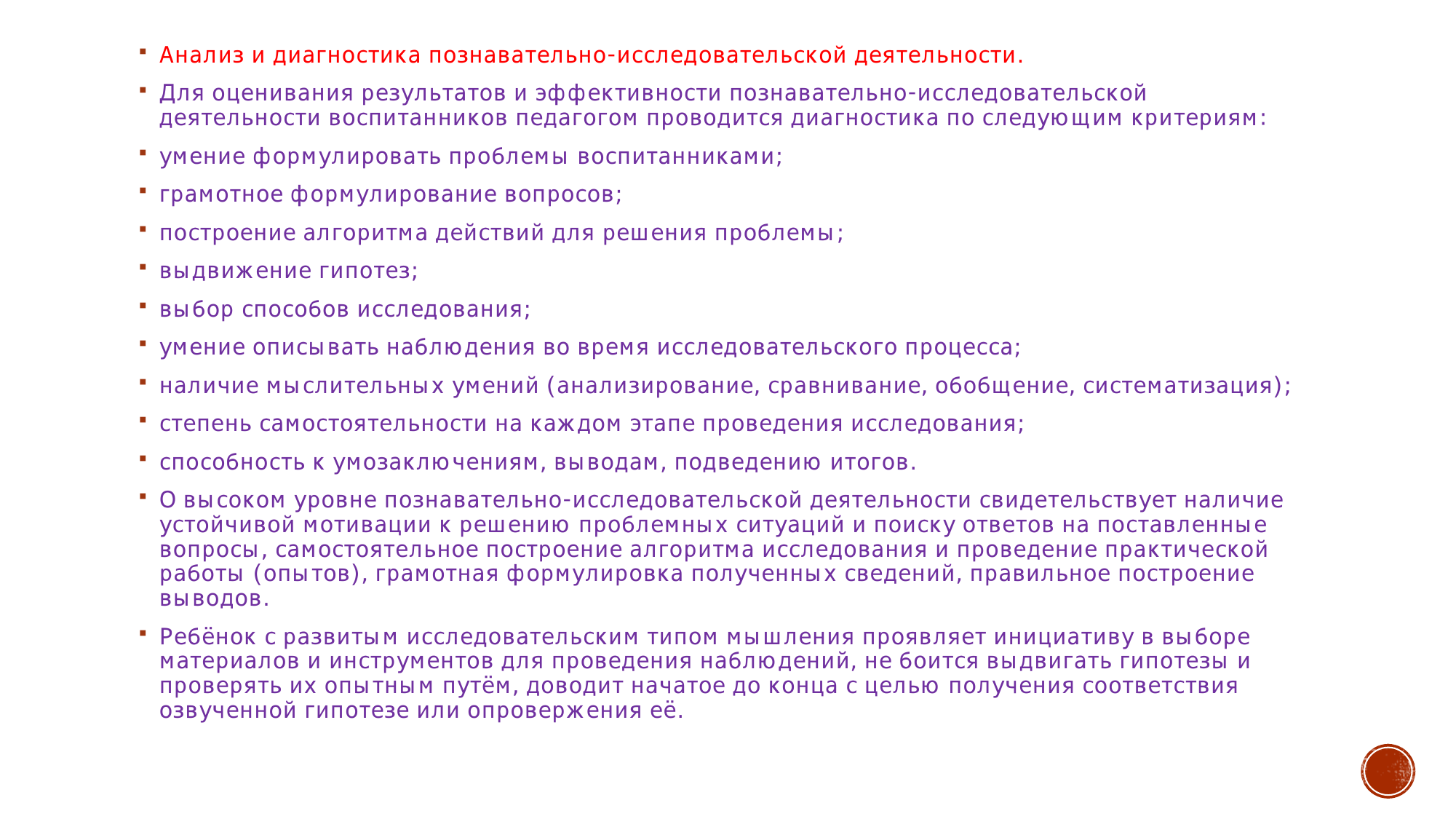

Анализ и диагностика познавательно-исследовательской деятельности.
Для оценивания результатов и эффективности познавательно-исследовательской деятельности воспитанников педагогом проводится диагностика по следующим критериям:
умение формулировать проблемы воспитанниками;
грамотное формулирование вопросов;
построение алгоритма действий для решения проблемы;
выдвижение гипотез;
выбор способов исследования;
умение описывать наблюдения во время исследовательского процесса;
наличие мыслительных умений (анализирование, сравнивание, обобщение, систематизация);
степень самостоятельности на каждом этапе проведения исследования;
способность к умозаключениям, выводам, подведению итогов.
О высоком уровне познавательно-исследовательской деятельности свидетельствует наличие устойчивой мотивации к решению проблемных ситуаций и поиску ответов на поставленные вопросы, самостоятельное построение алгоритма исследования и проведение практической работы (опытов), грамотная формулировка полученных сведений, правильное построение выводов.
Ребёнок с развитым исследовательским типом мышления проявляет инициативу в выборе материалов и инструментов для проведения наблюдений, не боится выдвигать гипотезы и проверять их опытным путём, доводит начатое до конца с целью получения соответствия озвученной гипотезе или опровержения её.